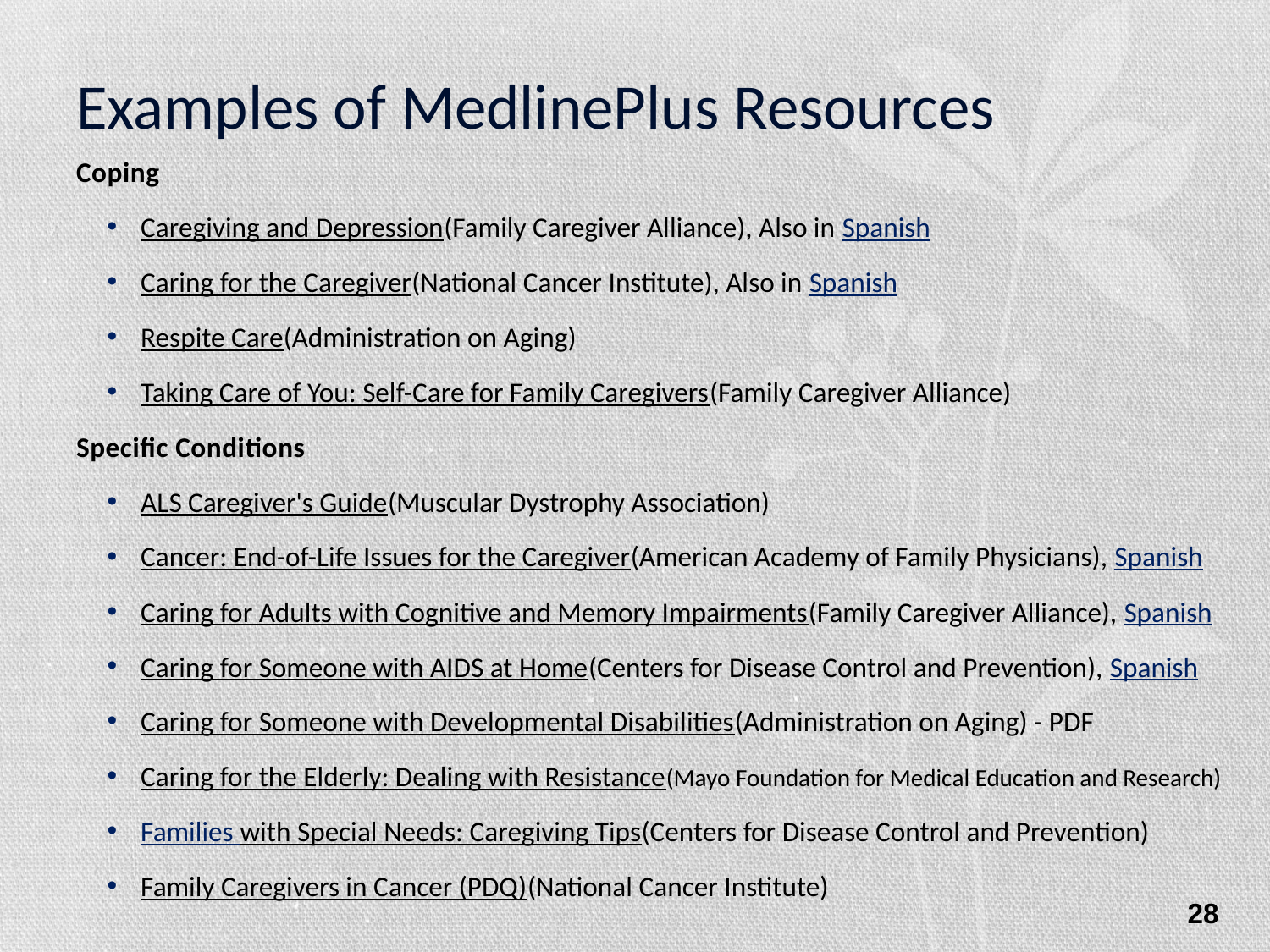

# Examples of MedlinePlus Resources
Coping
Caregiving and Depression(Family Caregiver Alliance), Also in Spanish
Caring for the Caregiver(National Cancer Institute), Also in Spanish
Respite Care(Administration on Aging)
Taking Care of You: Self-Care for Family Caregivers(Family Caregiver Alliance)
Specific Conditions
ALS Caregiver's Guide(Muscular Dystrophy Association)
Cancer: End-of-Life Issues for the Caregiver(American Academy of Family Physicians), Spanish
Caring for Adults with Cognitive and Memory Impairments(Family Caregiver Alliance), Spanish
Caring for Someone with AIDS at Home(Centers for Disease Control and Prevention), Spanish
Caring for Someone with Developmental Disabilities(Administration on Aging) - PDF
Caring for the Elderly: Dealing with Resistance(Mayo Foundation for Medical Education and Research)
Families with Special Needs: Caregiving Tips(Centers for Disease Control and Prevention)
Family Caregivers in Cancer (PDQ)(National Cancer Institute)
28